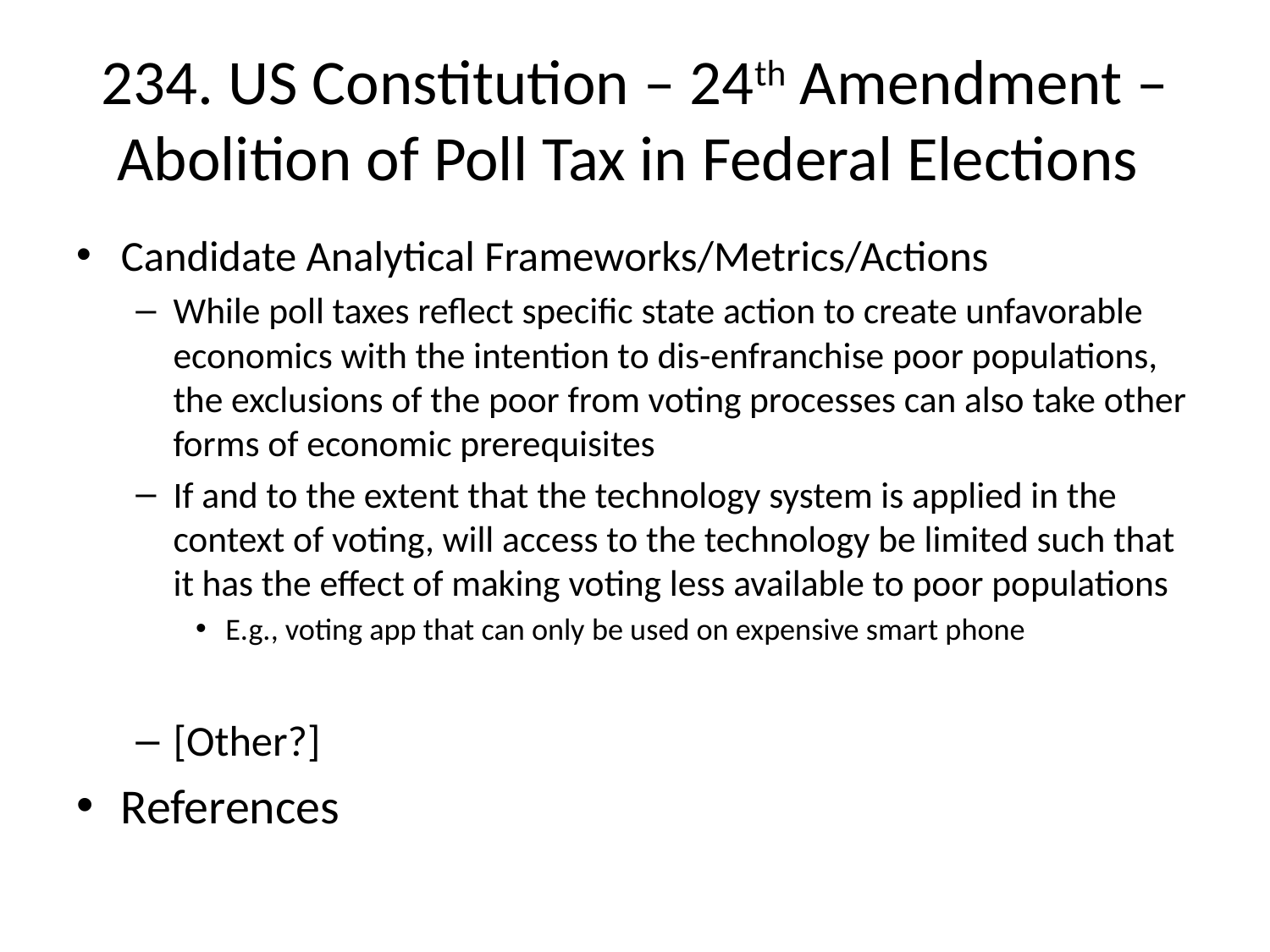

# 234. US Constitution – 24th Amendment – Abolition of Poll Tax in Federal Elections
Candidate Analytical Frameworks/Metrics/Actions
While poll taxes reflect specific state action to create unfavorable economics with the intention to dis-enfranchise poor populations, the exclusions of the poor from voting processes can also take other forms of economic prerequisites
If and to the extent that the technology system is applied in the context of voting, will access to the technology be limited such that it has the effect of making voting less available to poor populations
E.g., voting app that can only be used on expensive smart phone

[Other?]
References